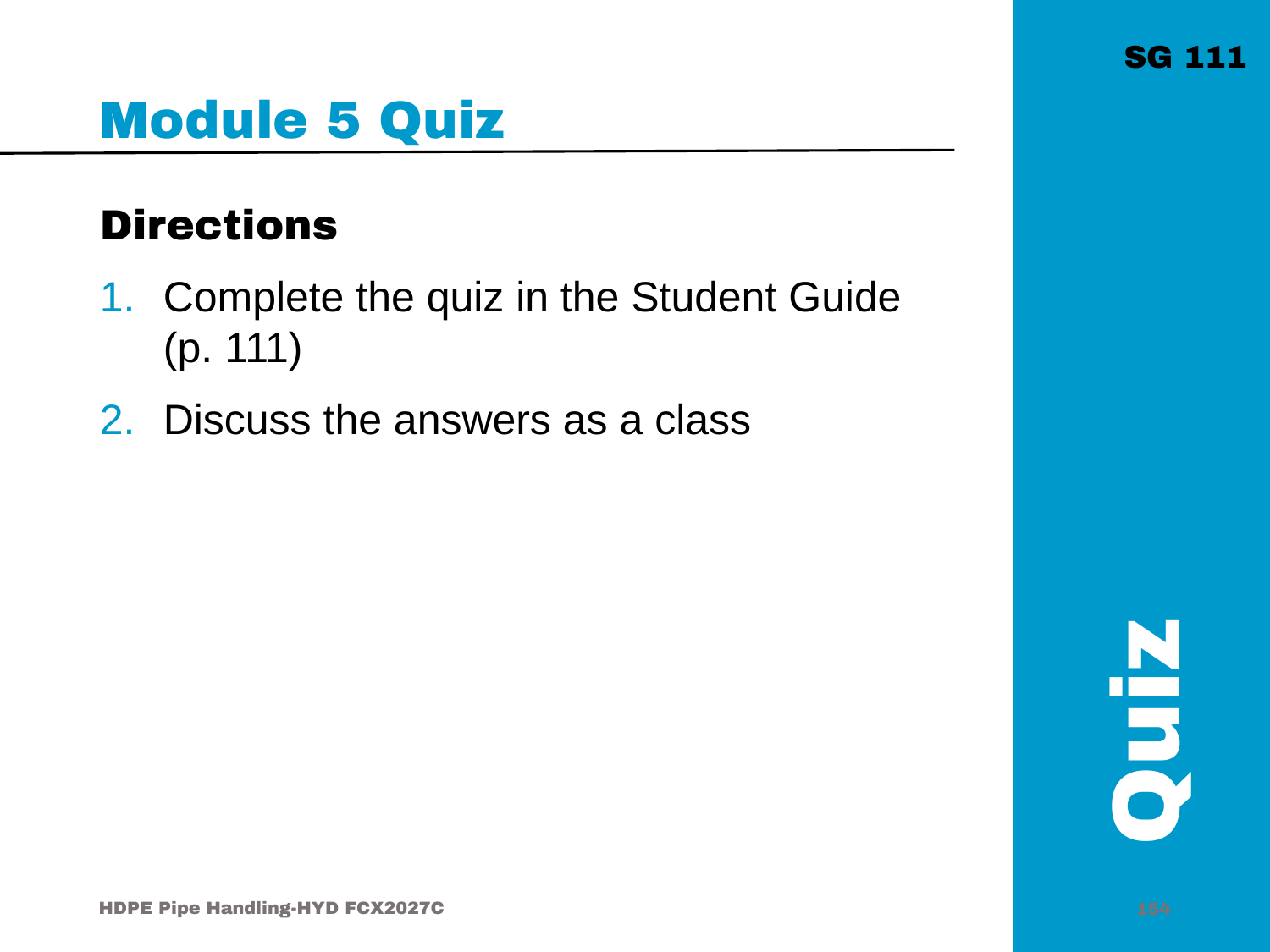

SG 111
Module 5 Quiz
Directions
Complete the quiz in the Student Guide (p. 111)
Discuss the answers as a class
Quiz
HDPE Pipe Handling-HYD FCX2027C
	154